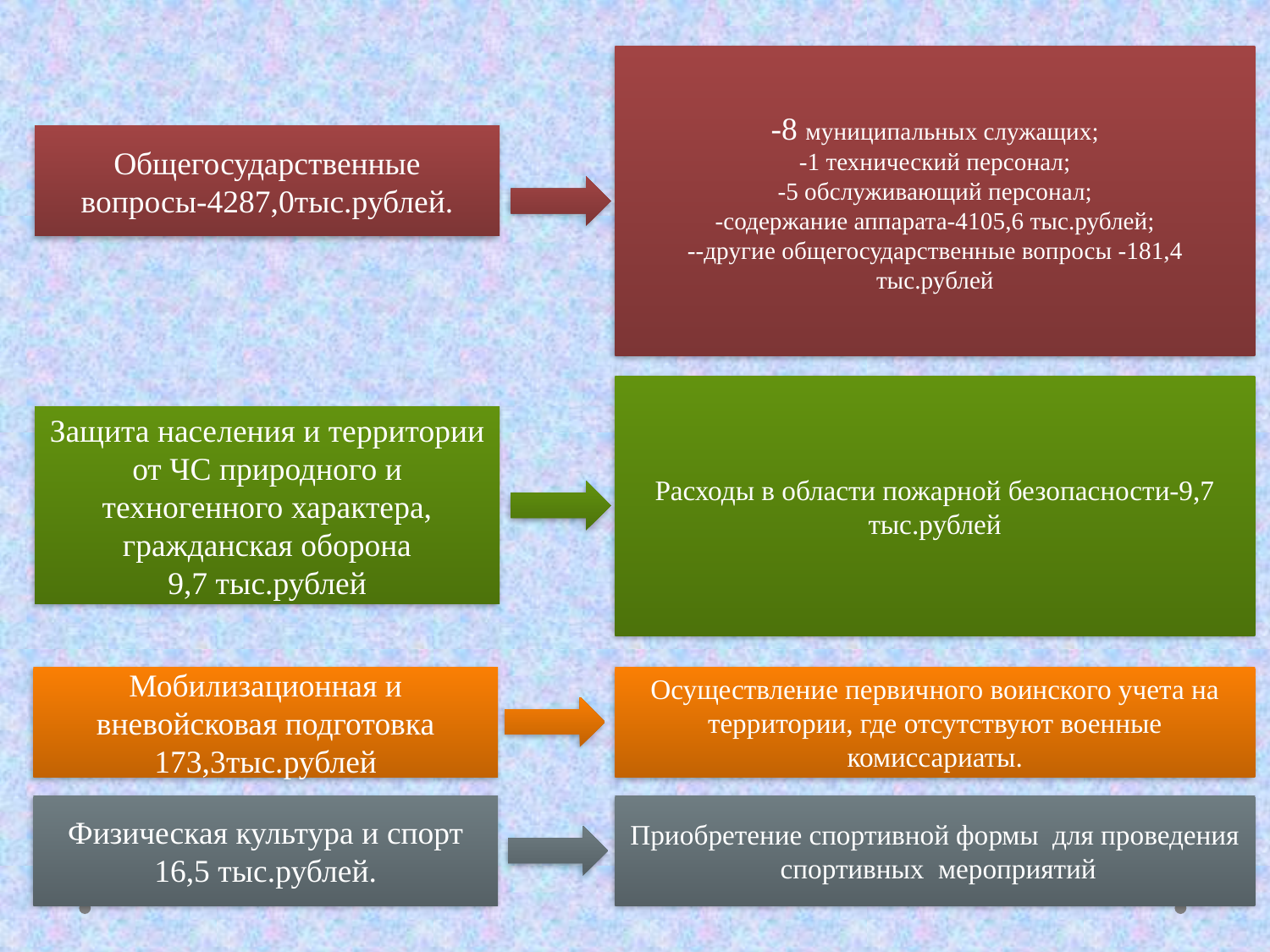

-8 муниципальных служащих;
-1 технический персонал;
-5 обслуживающий персонал;
-содержание аппарата-4105,6 тыс.рублей;
--другие общегосударственные вопросы -181,4 тыс.рублей
Общегосударственные вопросы-4287,0тыс.рублей.

Расходы в области пожарной безопасности-9,7 тыс.рублей
Защита населения и территории от ЧС природного и техногенного характера, гражданская оборона
9,7 тыс.рублей

Мобилизационная и вневойсковая подготовка
173,3тыс.рублей
Осуществление первичного воинского учета на территории, где отсутствуют военные комиссариаты.

Физическая культура и спорт
16,5 тыс.рублей.
Приобретение спортивной формы  для проведения  спортивных  мероприятий